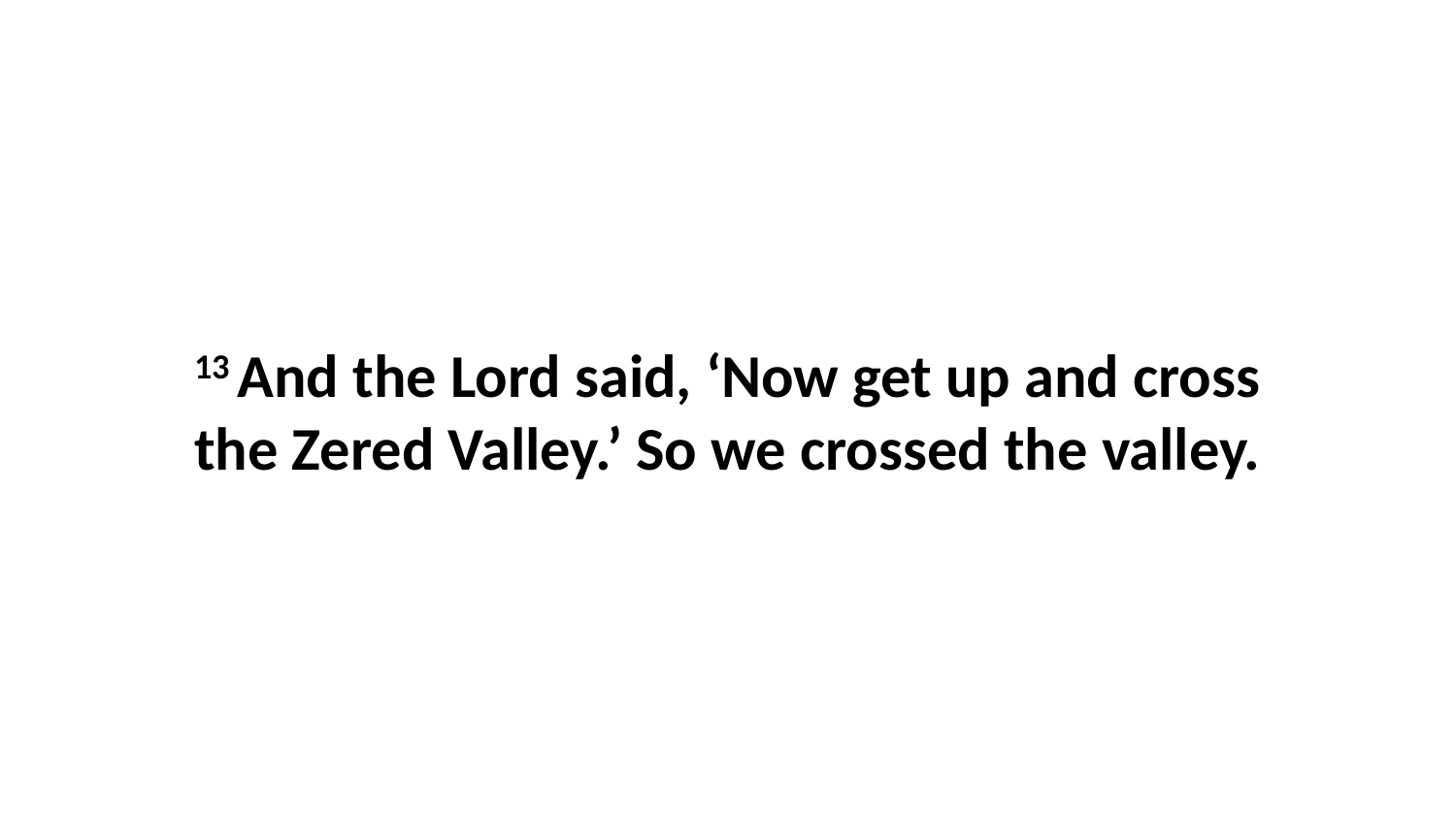

13 And the Lord said, ‘Now get up and cross the Zered Valley.’ So we crossed the valley.